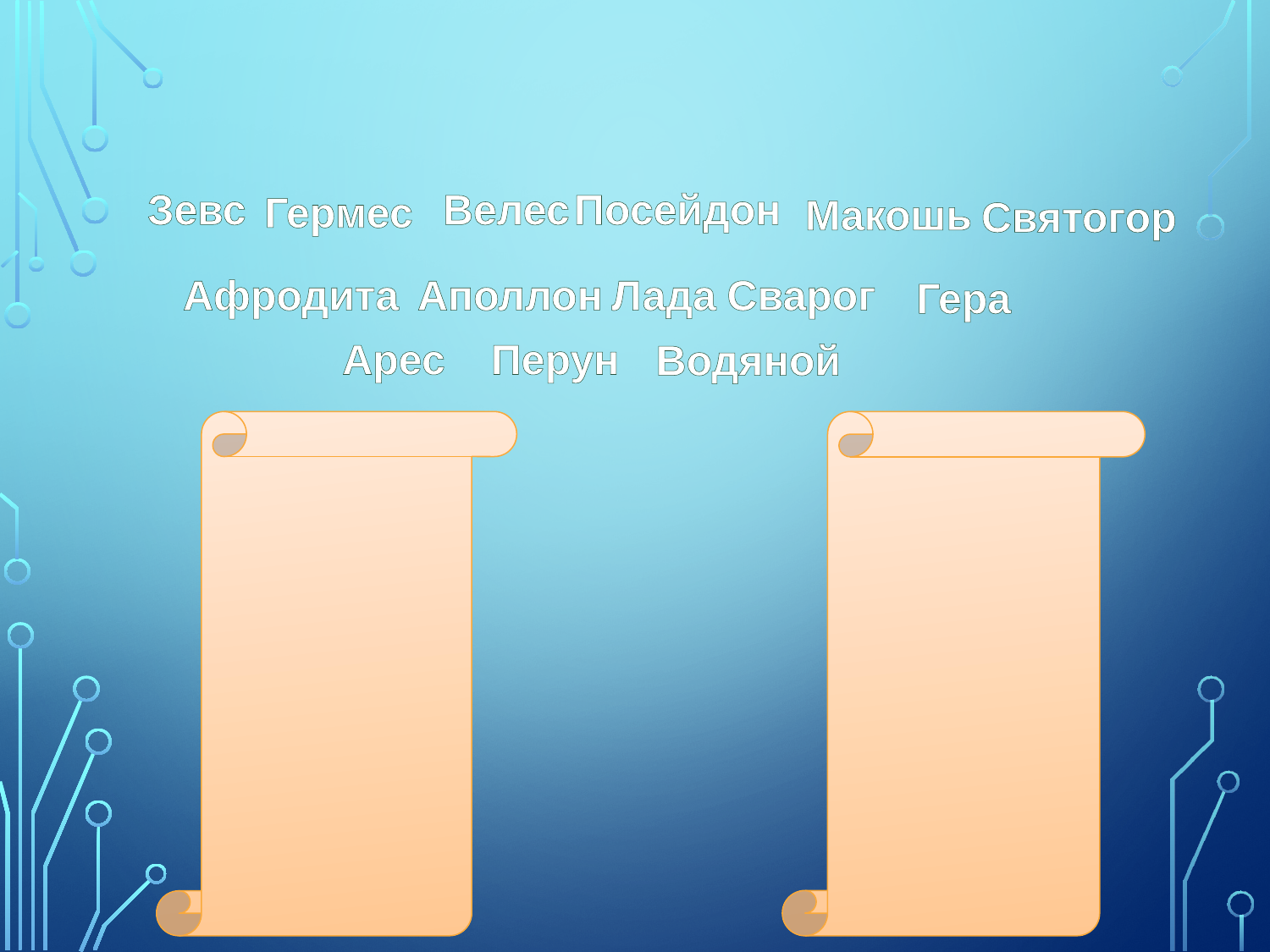

Зевс
Велес
Посейдон
Гермес
Макошь
Святогор
Сварог
Афродита
Аполлон
Лада
Гера
Перун
Арес
Водяной